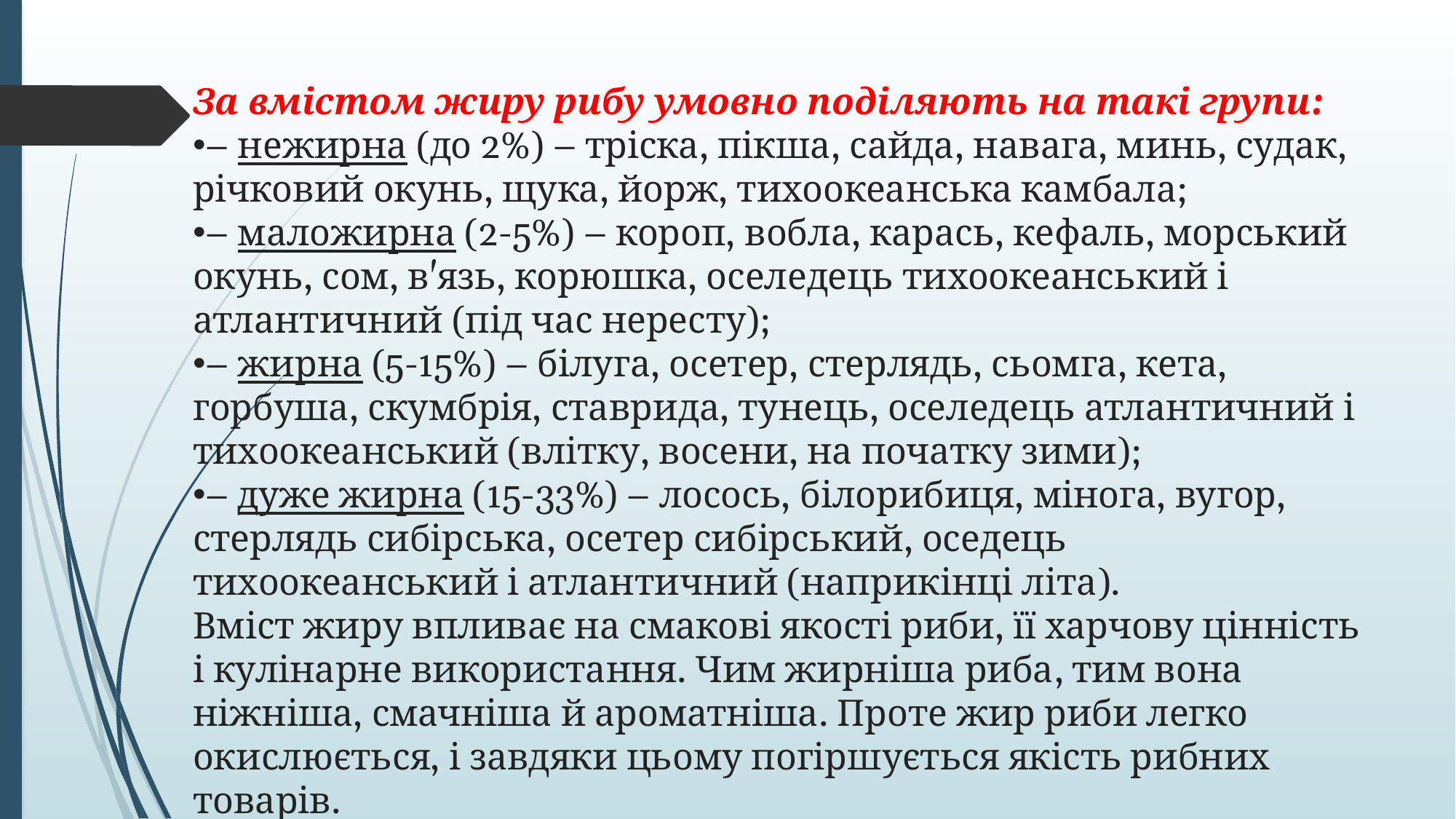

За вмістом жиру рибу умовно поділяють на такі групи:
– нежирна (до 2%) – тріска, пікша, сайда, навага, минь, судак, річковий окунь, щука, йорж, тихоокеанська камбала;
– маложирна (2-5%) – короп, вобла, карась, кефаль, морський окунь, сом, в'язь, корюшка, оселедець тихоокеанський і атлантичний (під час нересту);
– жирна (5-15%) – білуга, осетер, стерлядь, сьомга, кета, горбуша, скумбрія, ставрида, тунець, оселедець атлантичний і тихоокеанський (влітку, восени, на початку зими);
– дуже жирна (15-33%) – лосось, білорибиця, мінога, вугор, стерлядь сибірська, осетер сибірський, оседець тихоокеанський і атлантичний (наприкінці літа).
Вміст жиру впливає на смакові якості риби, її харчову цінність і кулінарне використання. Чим жирніша риба, тим вона ніжніша, смачніша й ароматніша. Проте жир риби легко окислюється, і завдяки цьому погіршується якість рибних товарів.